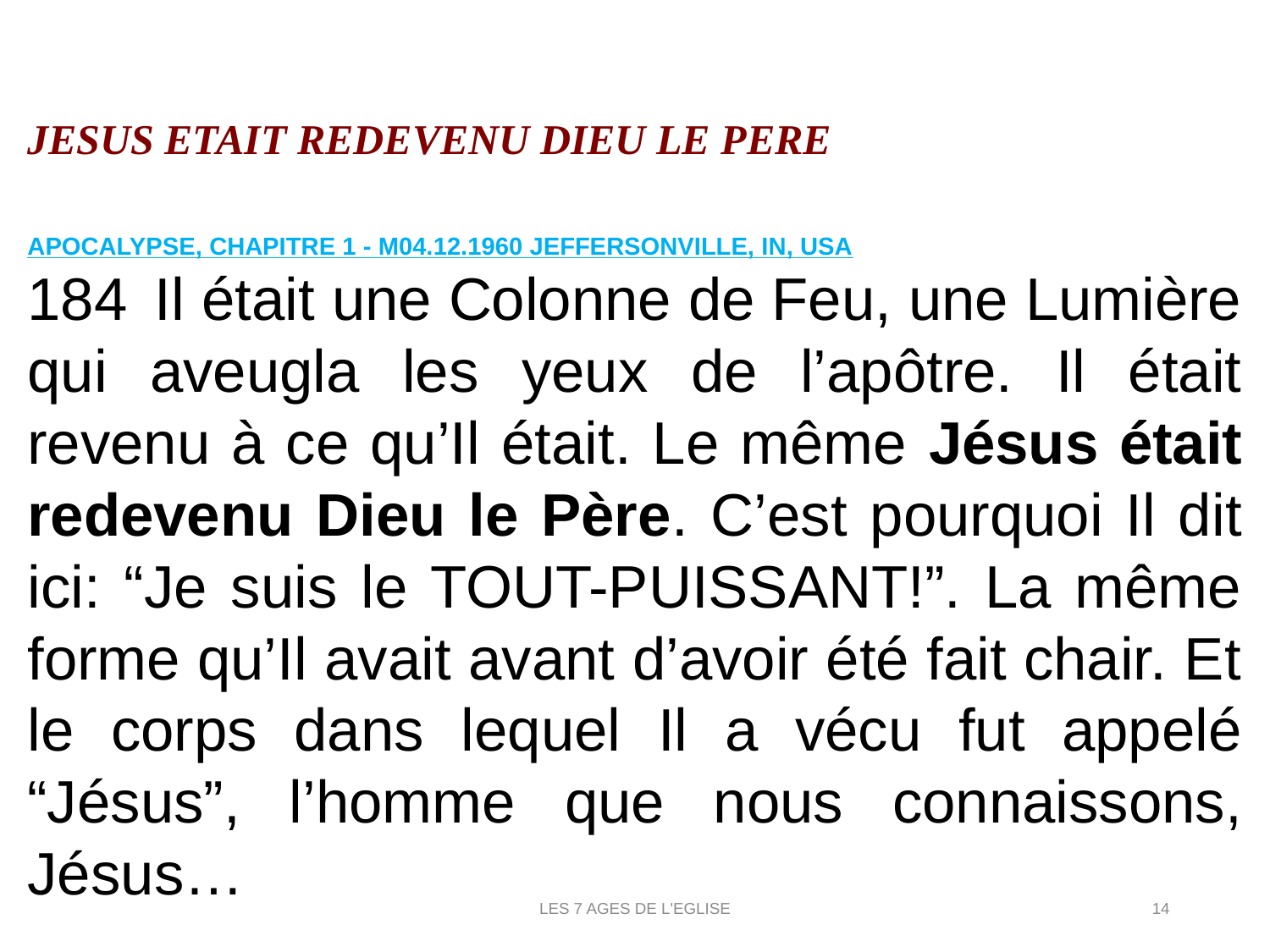

JESUS ETAIT REDEVENU DIEU LE PERE

APOCALYPSE, CHAPITRE 1 - M04.12.1960 JEFFERSONVILLE, IN, USA
184 	Il était une Colonne de Feu, une Lumière qui aveugla les yeux de l’apôtre. Il était revenu à ce qu’Il était. Le même Jésus était redevenu Dieu le Père. C’est pourquoi Il dit ici: “Je suis le TOUT-PUISSANT!”. La même forme qu’Il avait avant d’avoir été fait chair. Et le corps dans lequel Il a vécu fut appelé “Jésus”, l’homme que nous connaissons, Jésus…
LES 7 AGES DE L'EGLISE
14